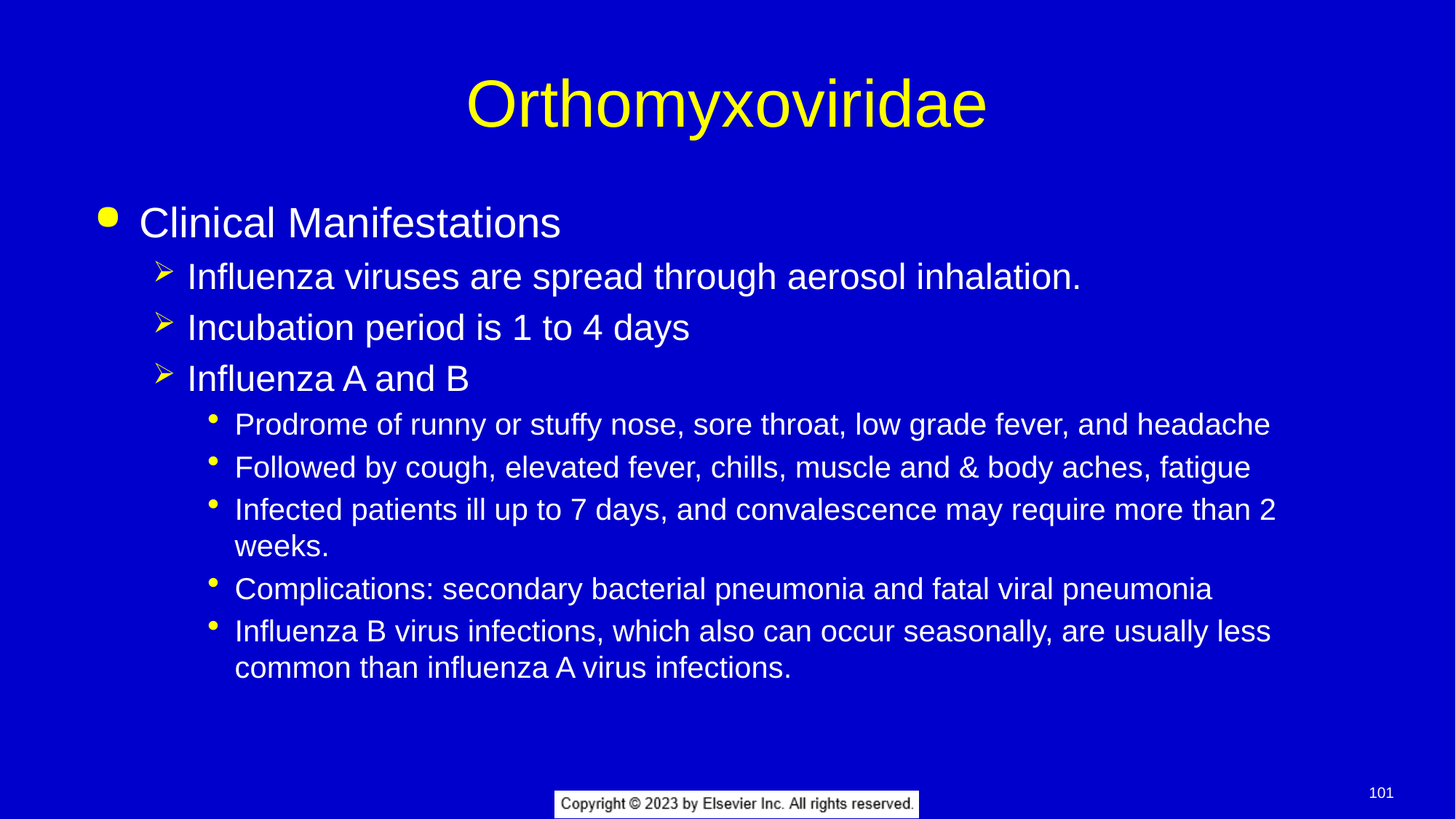

# Orthomyxoviridae
Clinical Manifestations
Influenza viruses are spread through aerosol inhalation.
Incubation period is 1 to 4 days
Influenza A and B
Prodrome of runny or stuffy nose, sore throat, low grade fever, and headache
Followed by cough, elevated fever, chills, muscle and & body aches, fatigue
Infected patients ill up to 7 days, and convalescence may require more than 2 weeks.
Complications: secondary bacterial pneumonia and fatal viral pneumonia
Influenza B virus infections, which also can occur seasonally, are usually less common than influenza A virus infections.